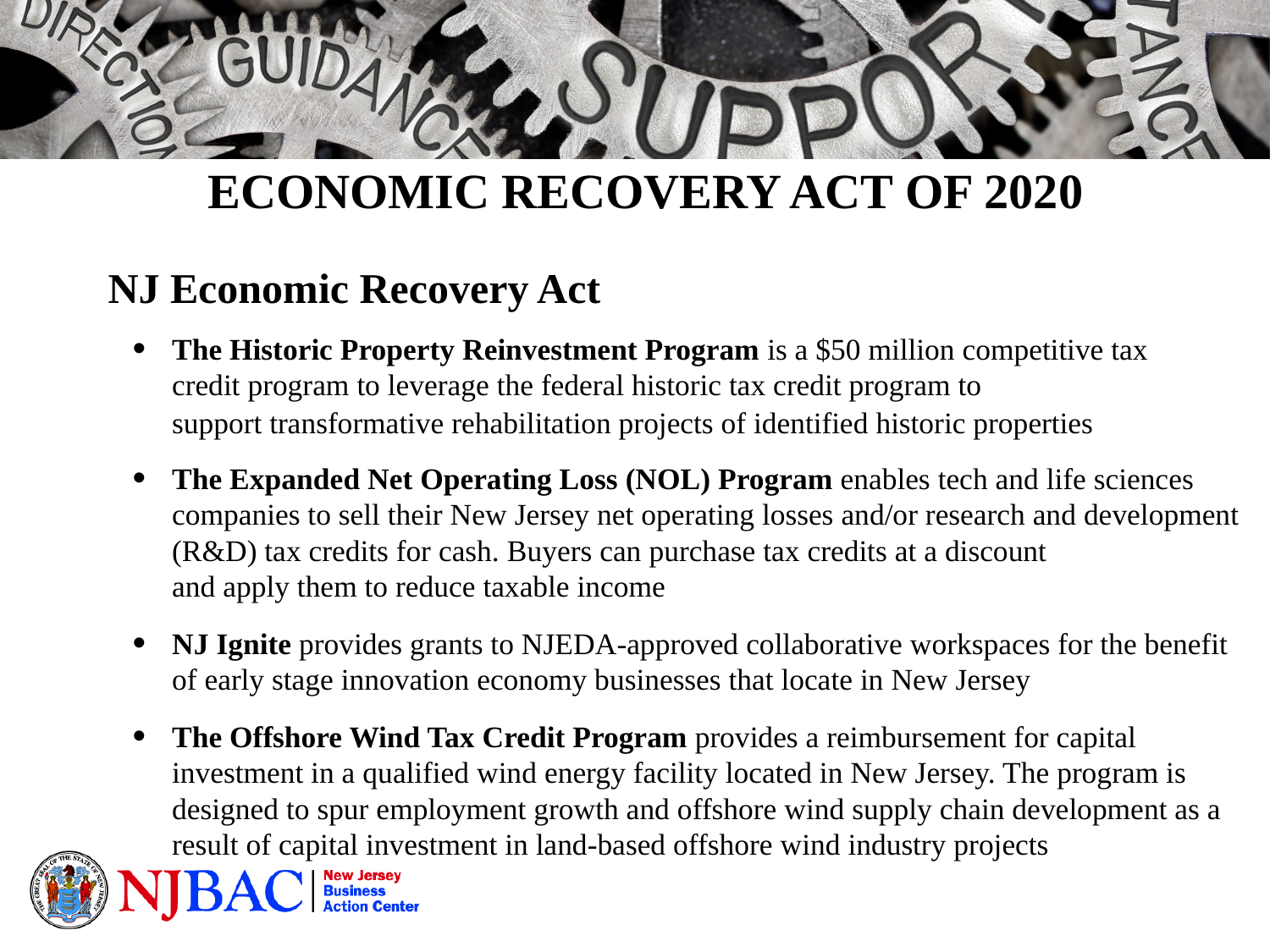

ECONOMIC RECOVERY ACT OF 2020

NJ Economic Recovery Act
The Historic Property Reinvestment Program is a $50 million competitive tax credit program to leverage the federal historic tax credit program to support transformative rehabilitation projects of identified historic properties
The Expanded Net Operating Loss (NOL) Program enables tech and life sciences companies to sell their New Jersey net operating losses and/or research and development (R&D) tax credits for cash. Buyers can purchase tax credits at a discount and apply them to reduce taxable income
NJ Ignite provides grants to NJEDA-approved collaborative workspaces for the benefit of early stage innovation economy businesses that locate in New Jersey
The Offshore Wind Tax Credit Program provides a reimbursement for capital investment in a qualified wind energy facility located in New Jersey. The program is designed to spur employment growth and offshore wind supply chain development as a result of capital investment in land-based offshore wind industry projects